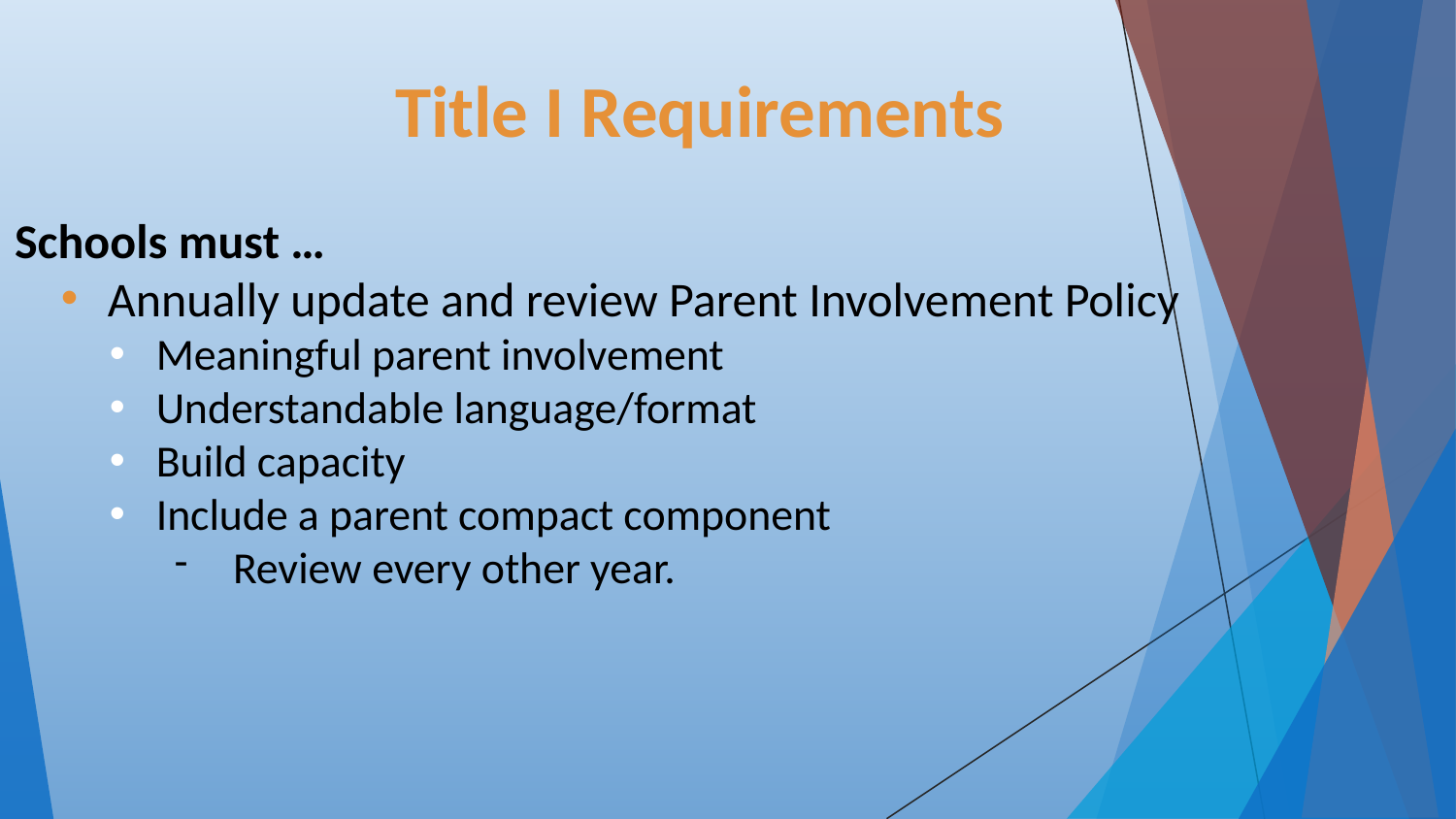

Title I Requirements

Schools must …
Annually update and review Parent Involvement Policy
Meaningful parent involvement
Understandable language/format
Build capacity
Include a parent compact component
Review every other year.